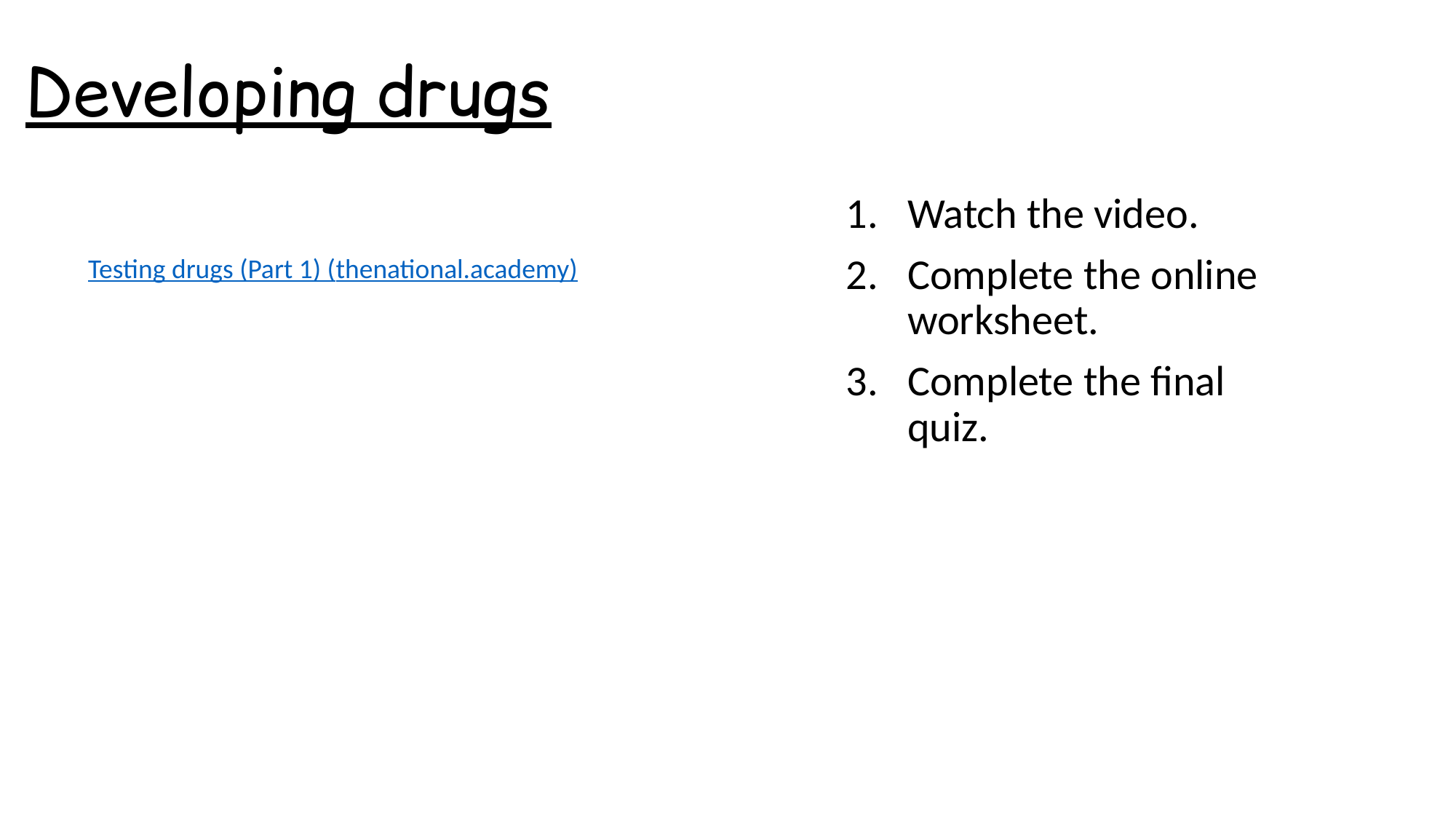

# Developing drugs
Watch the video.
Complete the online worksheet.
Complete the final quiz.
Testing drugs (Part 1) (thenational.academy)